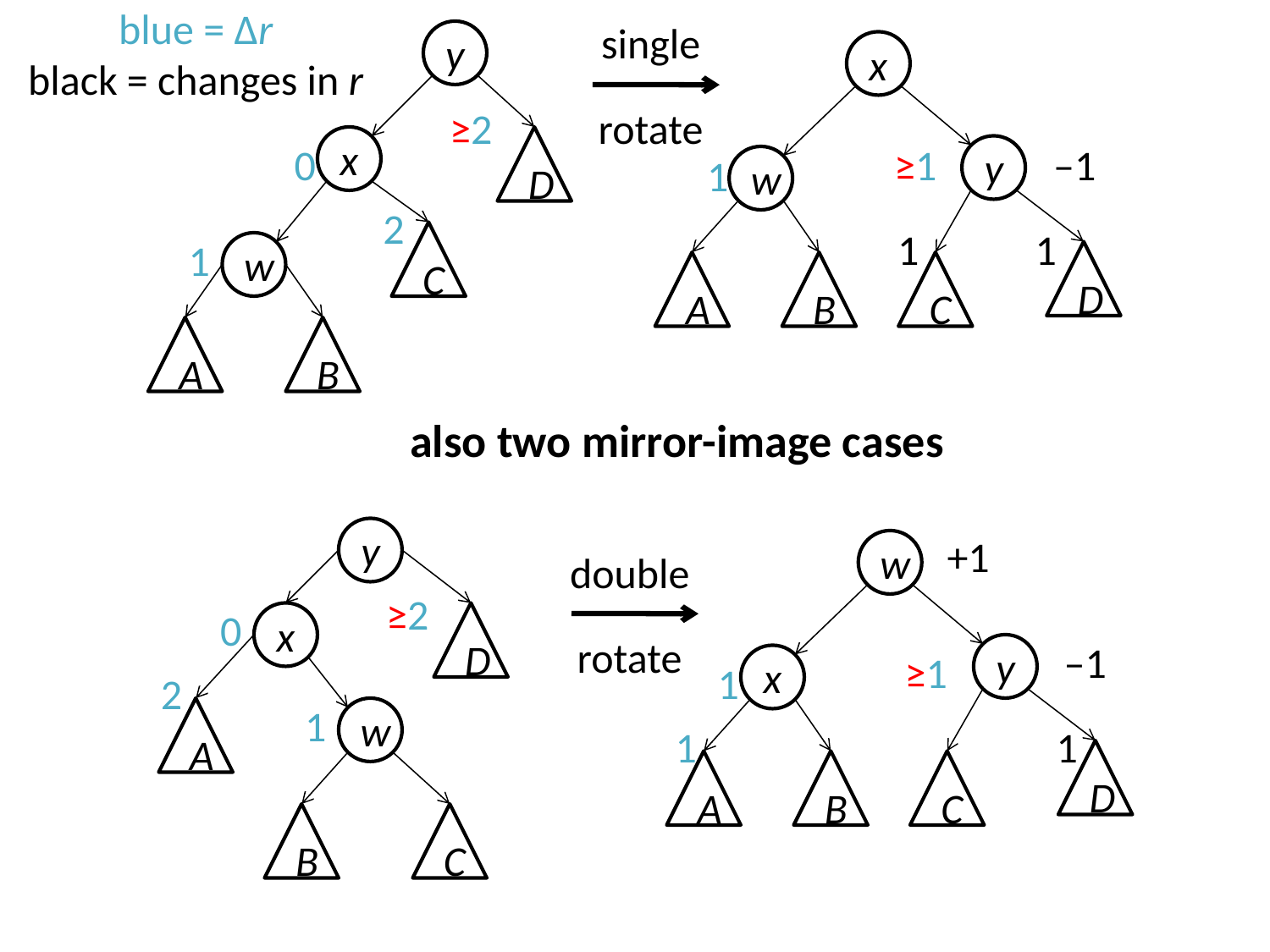

blue = Δr
black = changes in r
y
single
x

rotate
≥2
x
D
y
–1
w
0
≥1
1
2
C
w
1
1
D
1
A
B
C
A
B
also two mirror-image cases
y
w
+1
double
≥2
x
D
0
rotate
y
–1
x
≥1
1
2
A
w
1
1
1
D
A
B
C
B
C